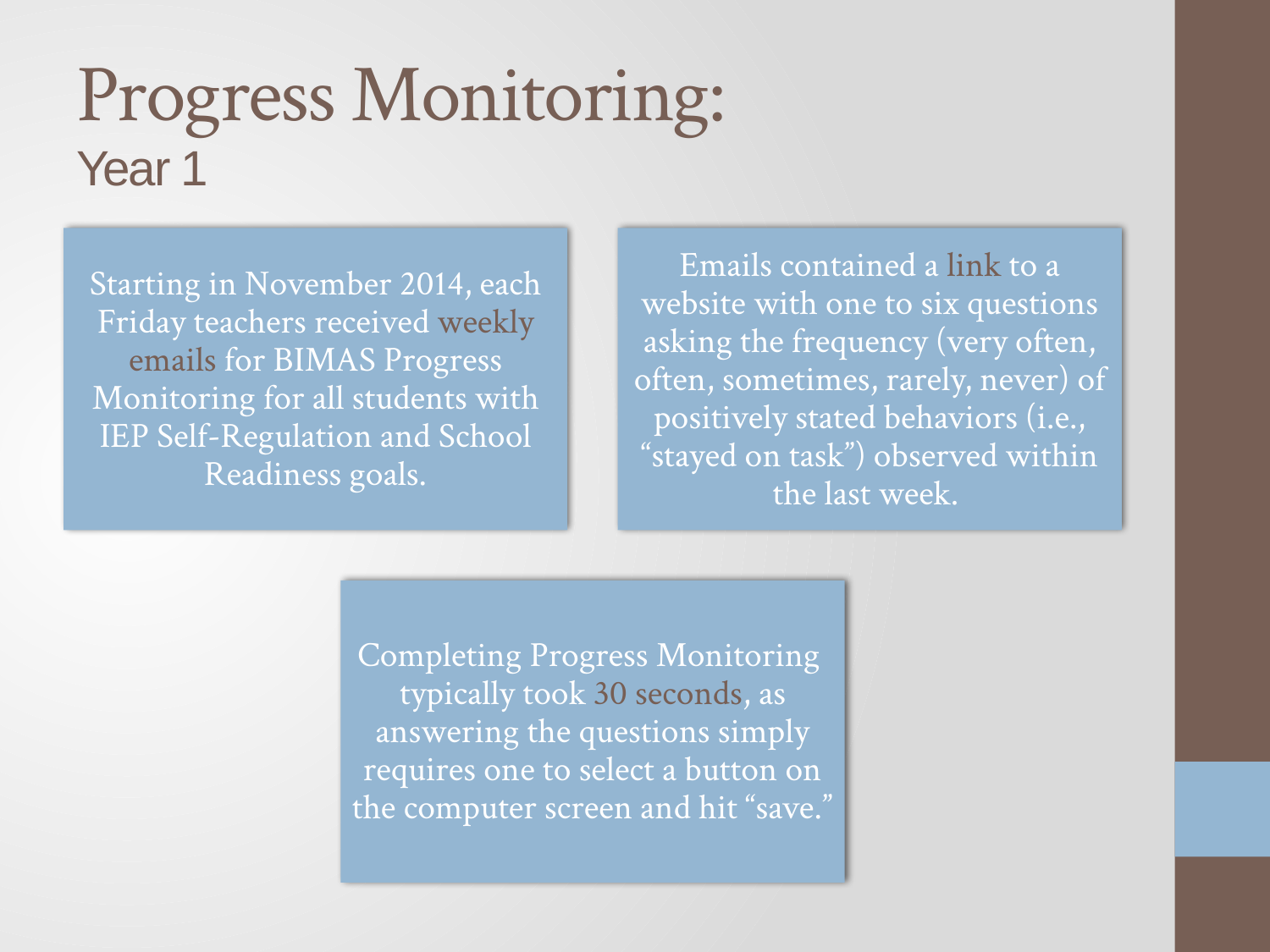

# Progress Monitoring: Year 1
Starting in November 2014, each Friday teachers received weekly emails for BIMAS Progress Monitoring for all students with IEP Self-Regulation and School Readiness goals.
Emails contained a link to a website with one to six questions asking the frequency (very often, often, sometimes, rarely, never) of positively stated behaviors (i.e., “stayed on task”) observed within the last week.
Completing Progress Monitoring  typically took 30 seconds, as answering the questions simply requires one to select a button on the computer screen and hit “save.”